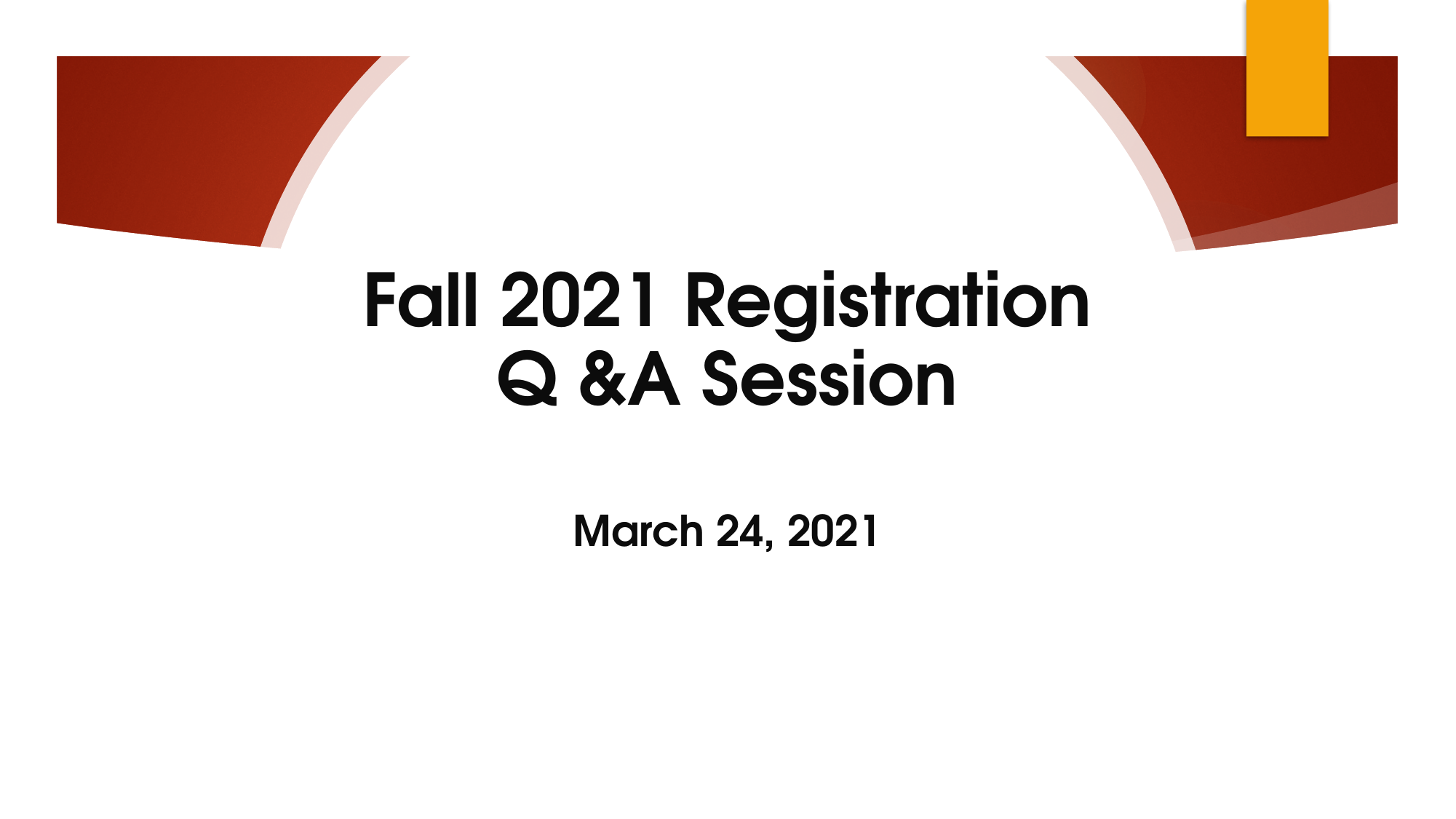

# Fall 2021 Registration Q &A Session March 24, 2021